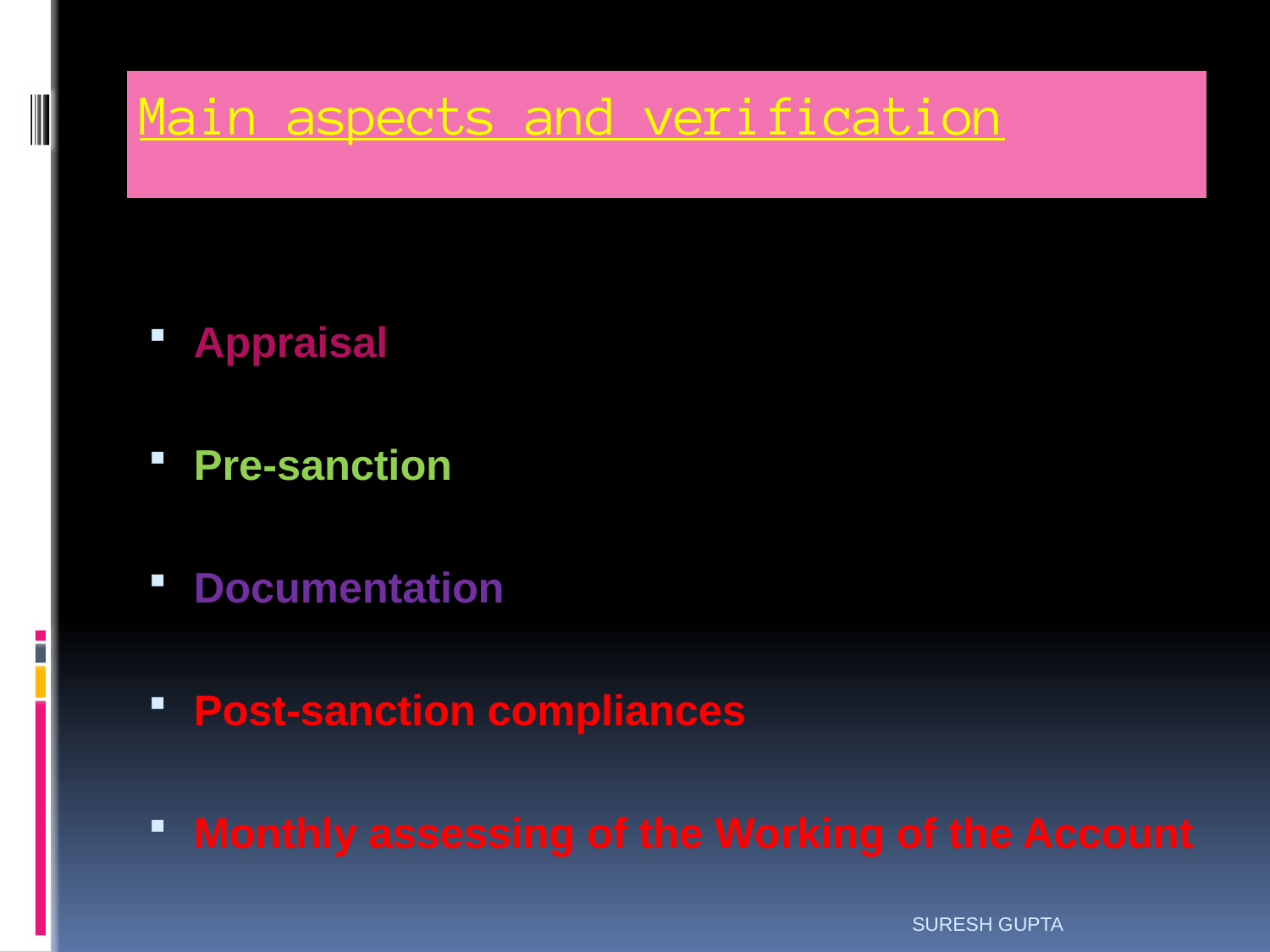

# Main aspects and verification

Appraisal

Pre-sanction

Documentation

Post-sanction compliances

Monthly assessing of the Working of the Account

SURESH GUPTA